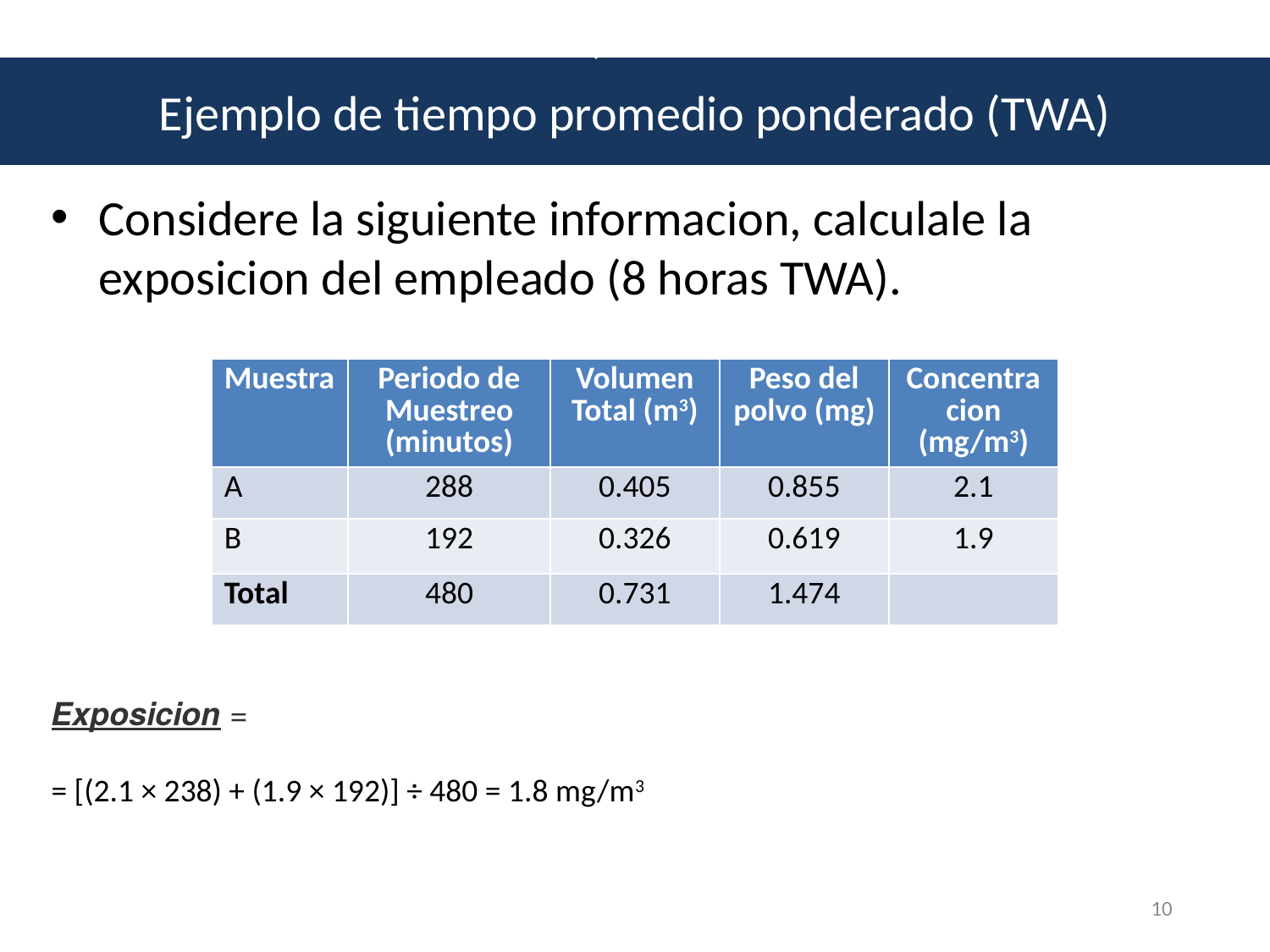

# Ejemplo de tiempo promedio ponderado (TWA
Ejemplo de tiempo promedio ponderado (TWA)

Considere la siguiente informacion, calculale la exposicion del empleado (8 horas TWA).
| Muestra | Periodo de Muestreo (minutos) | Volumen Total (m3) | Peso del polvo (mg) | Concentracion (mg/m3) |
| --- | --- | --- | --- | --- |
| A | 288 | 0.405 | 0.855 | 2.1 |
| B | 192 | 0.326 | 0.619 | 1.9 |
| Total | 480 | 0.731 | 1.474 |  |

Exposicion =

= [(2.1 × 238) + (1.9 × 192)] ÷ 480 = 1.8 mg/m3
10